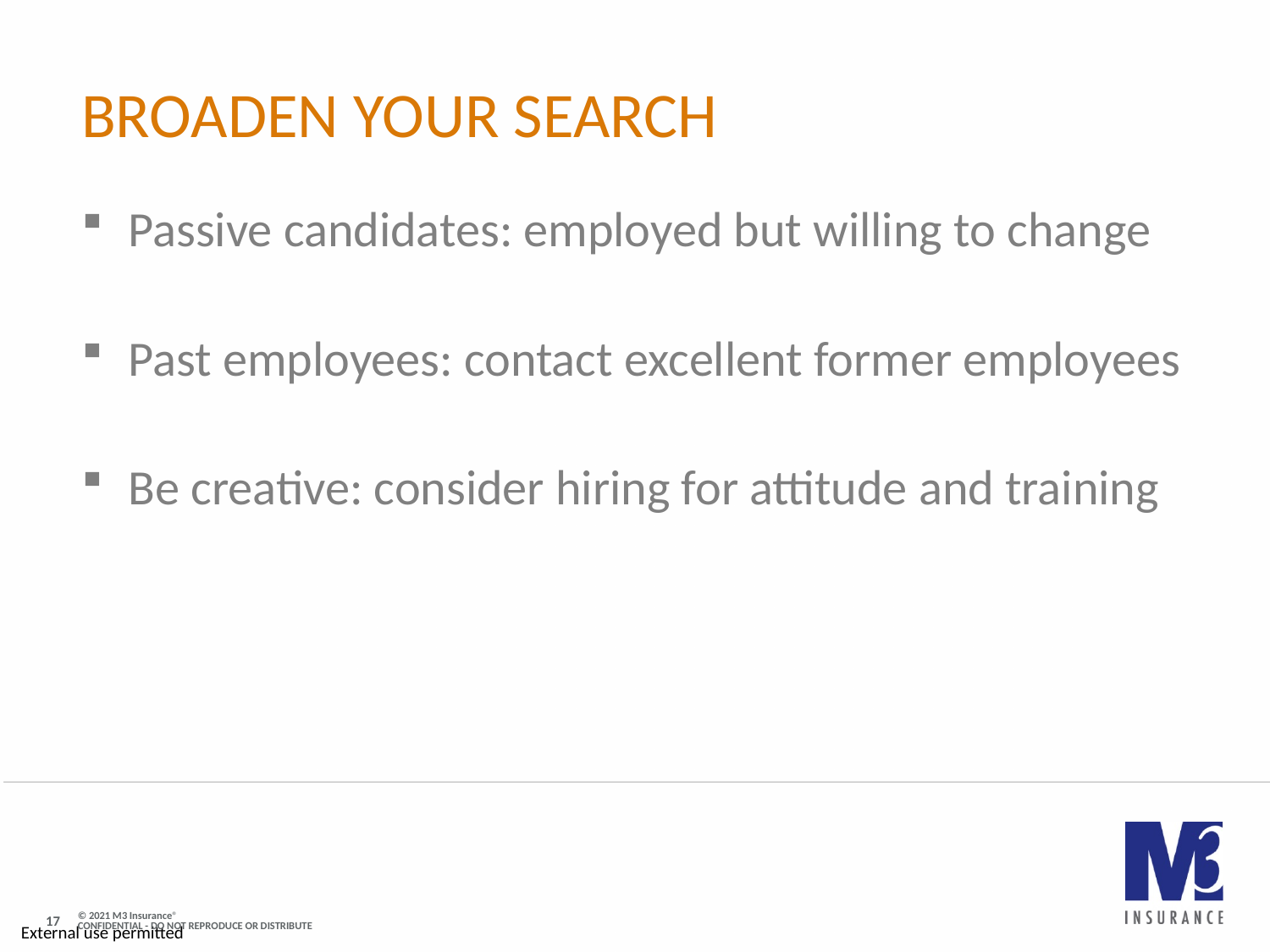

# Broaden your search
Passive candidates: employed but willing to change

Past employees: contact excellent former employees

Be creative: consider hiring for attitude and training

17